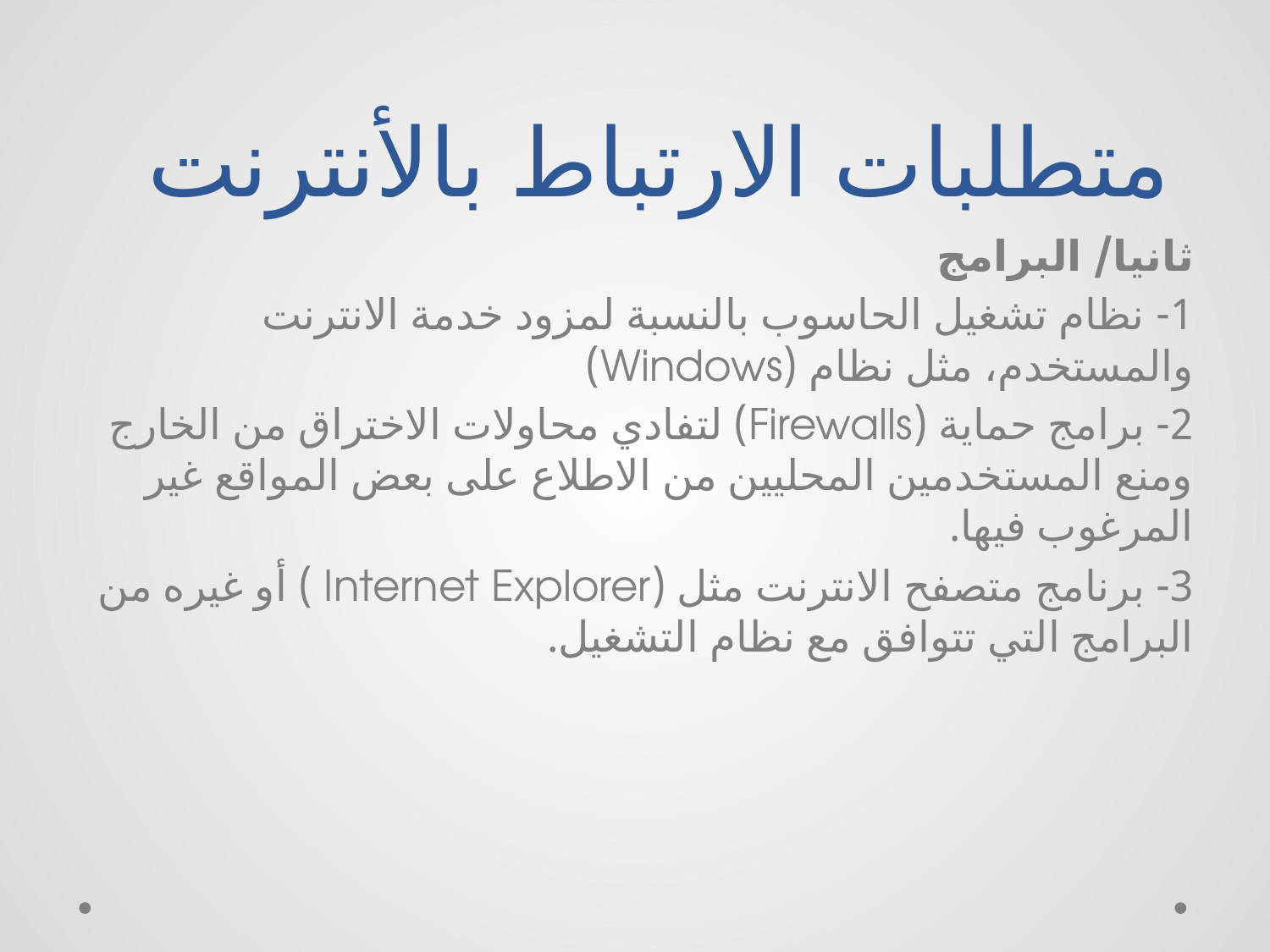

# متطلبات الارتباط بالأنترنت
ثانيا/ البرامج
1- نظام تشغيل الحاسوب بالنسبة لمزود خدمة الانترنت والمستخدم، مثل نظام (Windows)
2- برامج حماية (Firewalls) لتفادي محاولات الاختراق من الخارج ومنع المستخدمين المحليين من الاطلاع على بعض المواقع غير المرغوب فيها.
3- برنامج متصفح الانترنت مثل (Internet Explorer ) أو غيره من البرامج التي تتوافق مع نظام التشغيل.